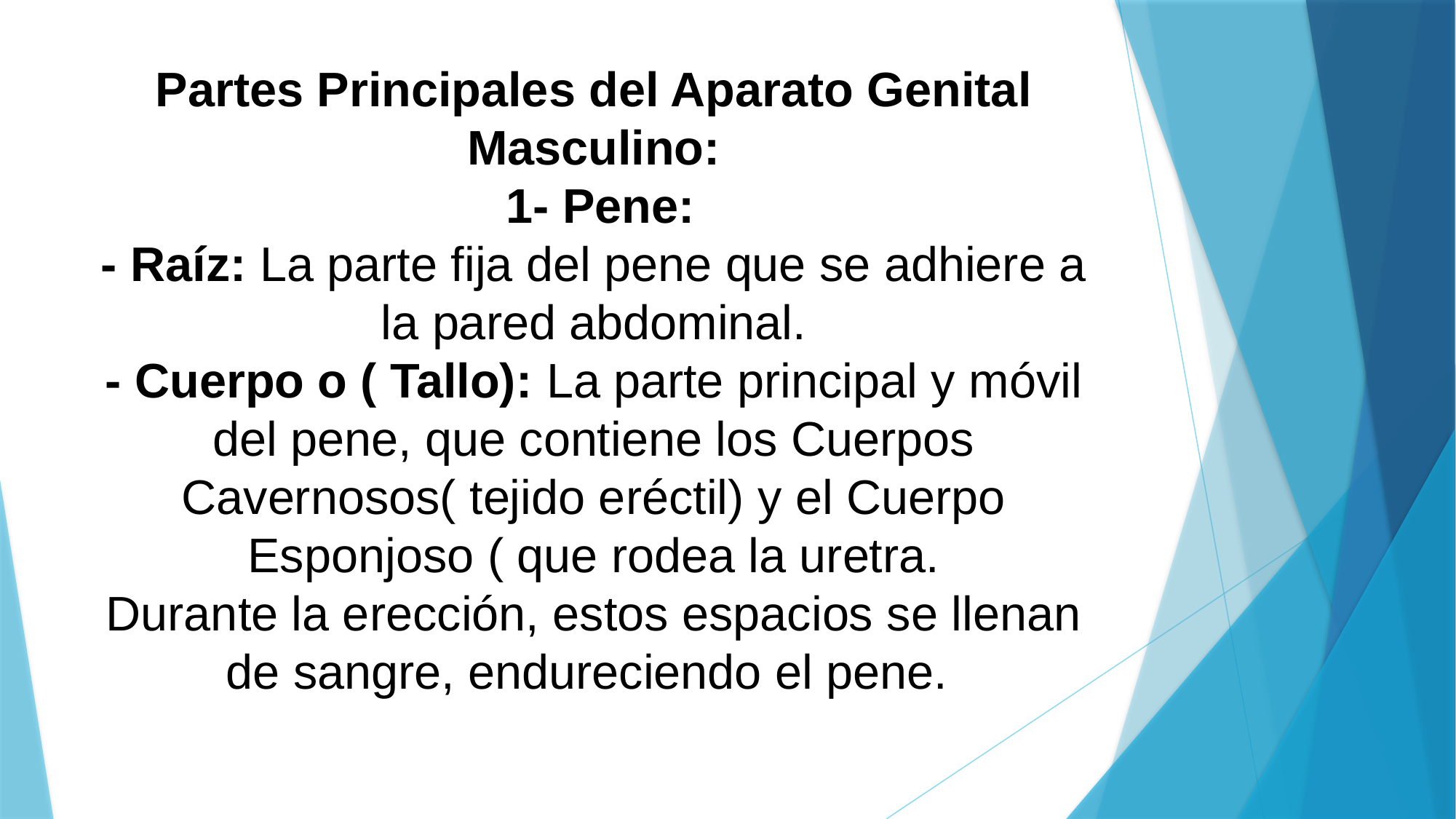

# Partes Principales del Aparato Genital Masculino: 1- Pene: - Raíz: La parte fija del pene que se adhiere a la pared abdominal. - Cuerpo o ( Tallo): La parte principal y móvil del pene, que contiene los Cuerpos Cavernosos( tejido eréctil) y el Cuerpo Esponjoso ( que rodea la uretra. Durante la erección, estos espacios se llenan de sangre, endureciendo el pene.